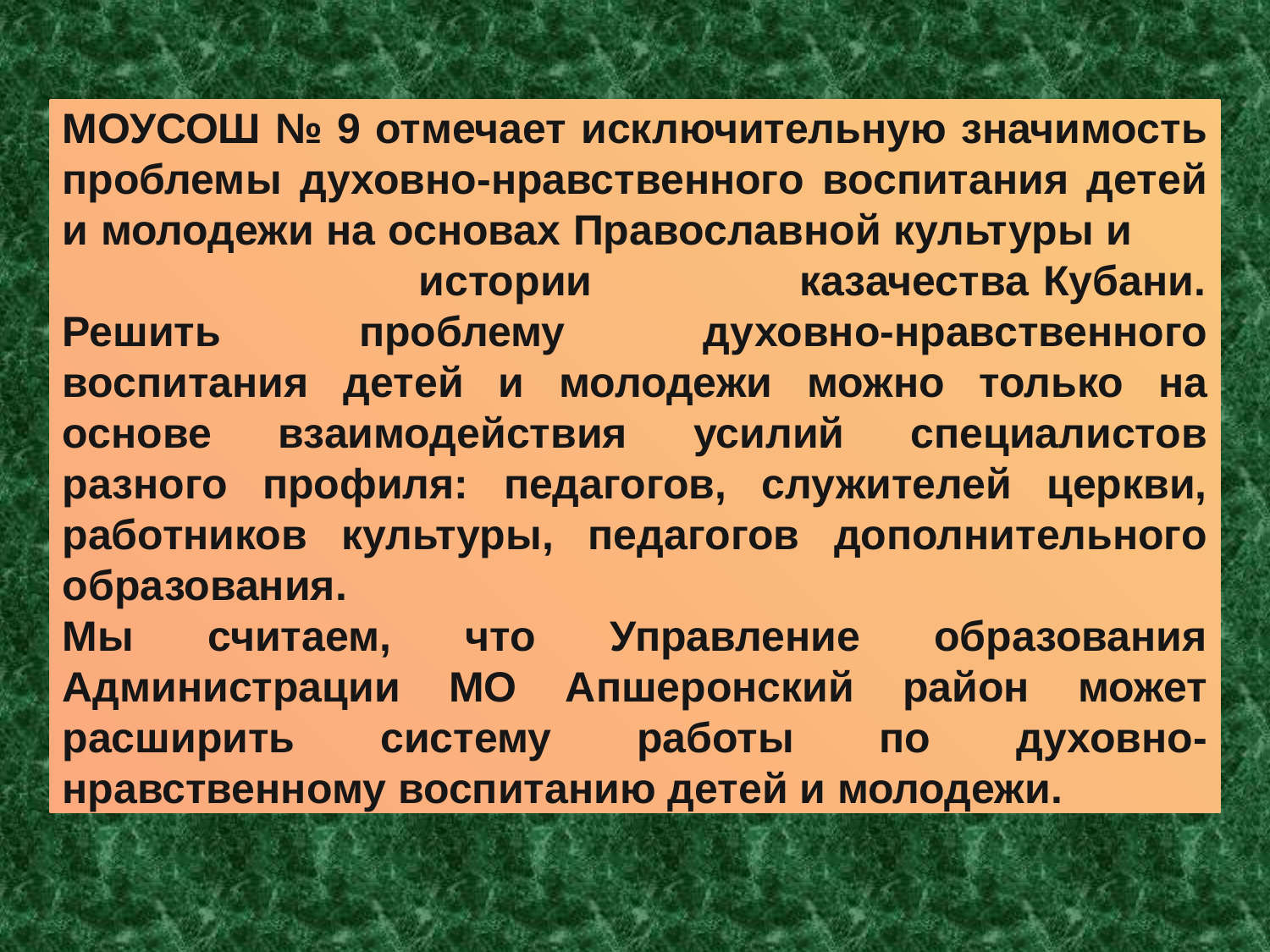

# МОУСОШ № 9 отмечает исключительную значимость проблемы духовно-нравственного воспитания детей и молодежи на основах Православной культуры и                               истории              казачества Кубани. Решить проблему духовно-нравственного воспитания детей и молодежи можно только на основе взаимодействия усилий специалистов разного профиля: педагогов, служителей церкви, работников культуры, педагогов дополнительного образования. Мы считаем, что Управление образования Администрации МО Апшеронский район может расширить систему работы по духовно-нравственному воспитанию детей и молодежи.